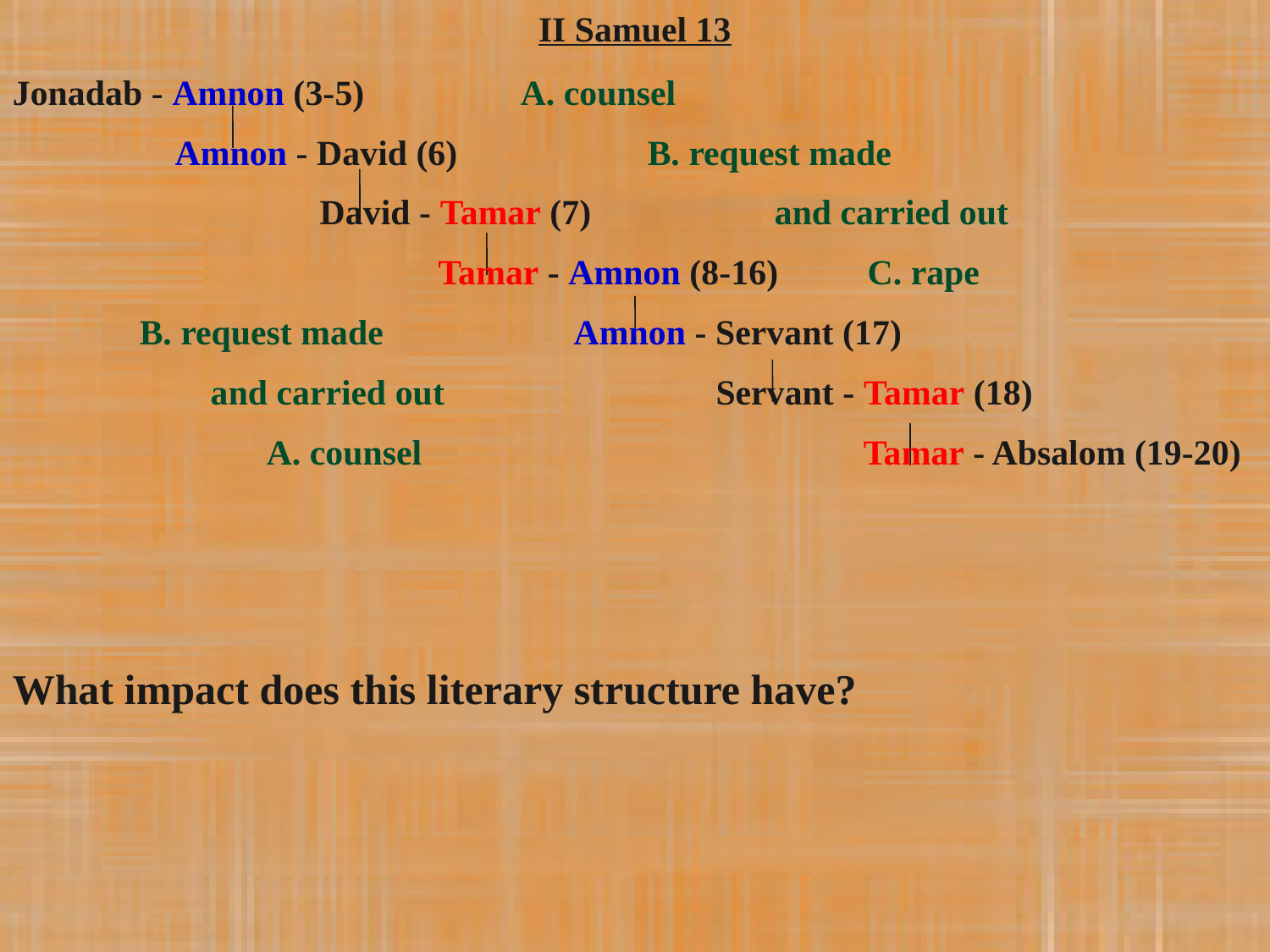

II Samuel 13
Jonadab - Amnon (3-5)		A. counsel
	    Amnon - David (6)		B. request made
		      David - Tamar (7)		and carried out
		 	     Tamar - Amnon (8-16)          C. rape
	B. request made		      Amnon - Servant (17)
	        and carried out	                      Servant - Tamar (18)
		A. counsel		            	          Tamar - Absalom (19-20)

What impact does this literary structure have?